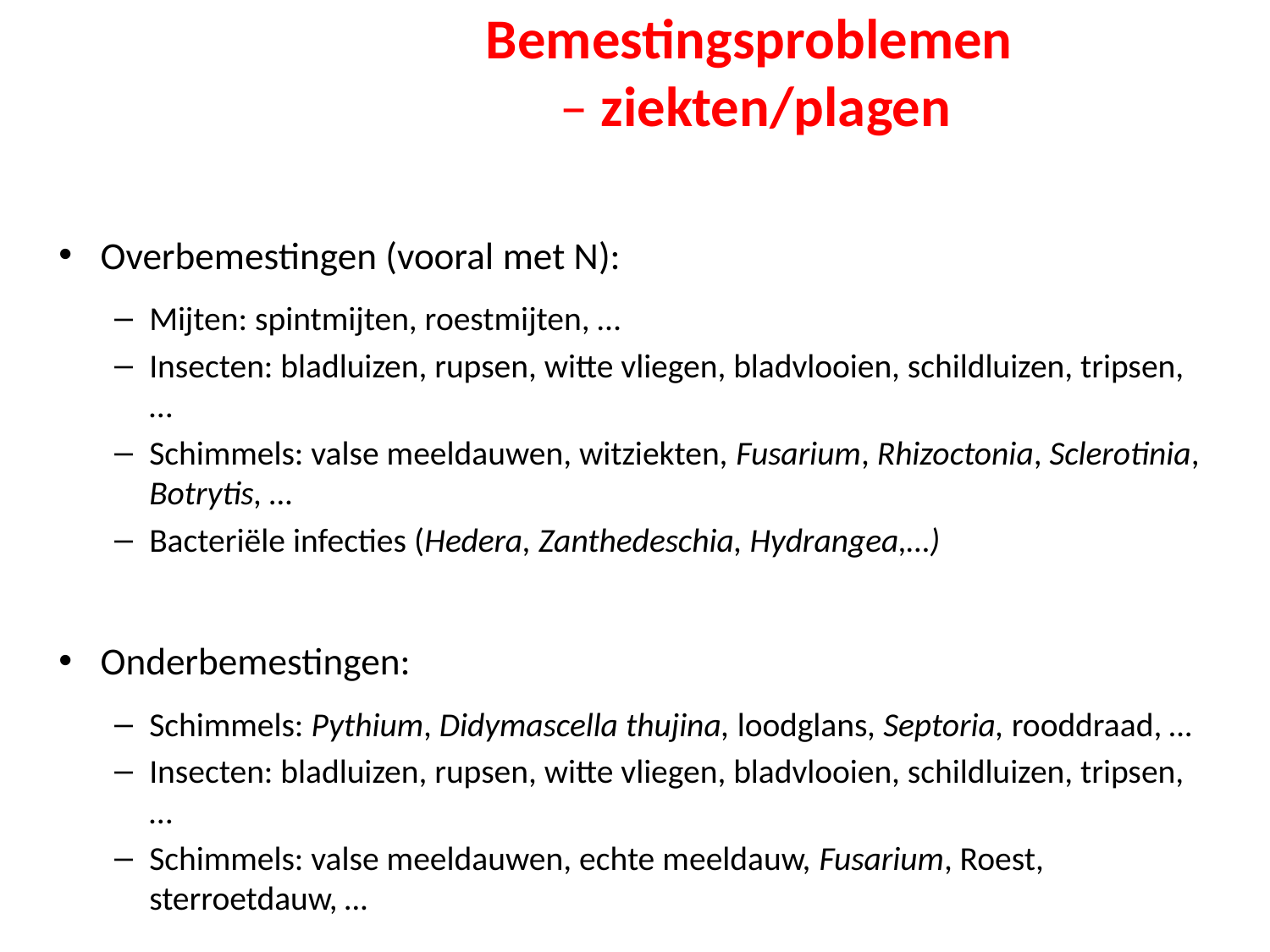

# Bemestingsproblemen – ziekten/plagen
Overbemestingen (vooral met N):

Mijten: spintmijten, roestmijten, …
Insecten: bladluizen, rupsen, witte vliegen, bladvlooien, schildluizen, tripsen, …
Schimmels: valse meeldauwen, witziekten, Fusarium, Rhizoctonia, Sclerotinia, Botrytis, …
Bacteriële infecties (Hedera, Zanthedeschia, Hydrangea,…)

Onderbemestingen:

Schimmels: Pythium, Didymascella thujina, loodglans, Septoria, rooddraad, …
Insecten: bladluizen, rupsen, witte vliegen, bladvlooien, schildluizen, tripsen, …
Schimmels: valse meeldauwen, echte meeldauw, Fusarium, Roest, sterroetdauw, …